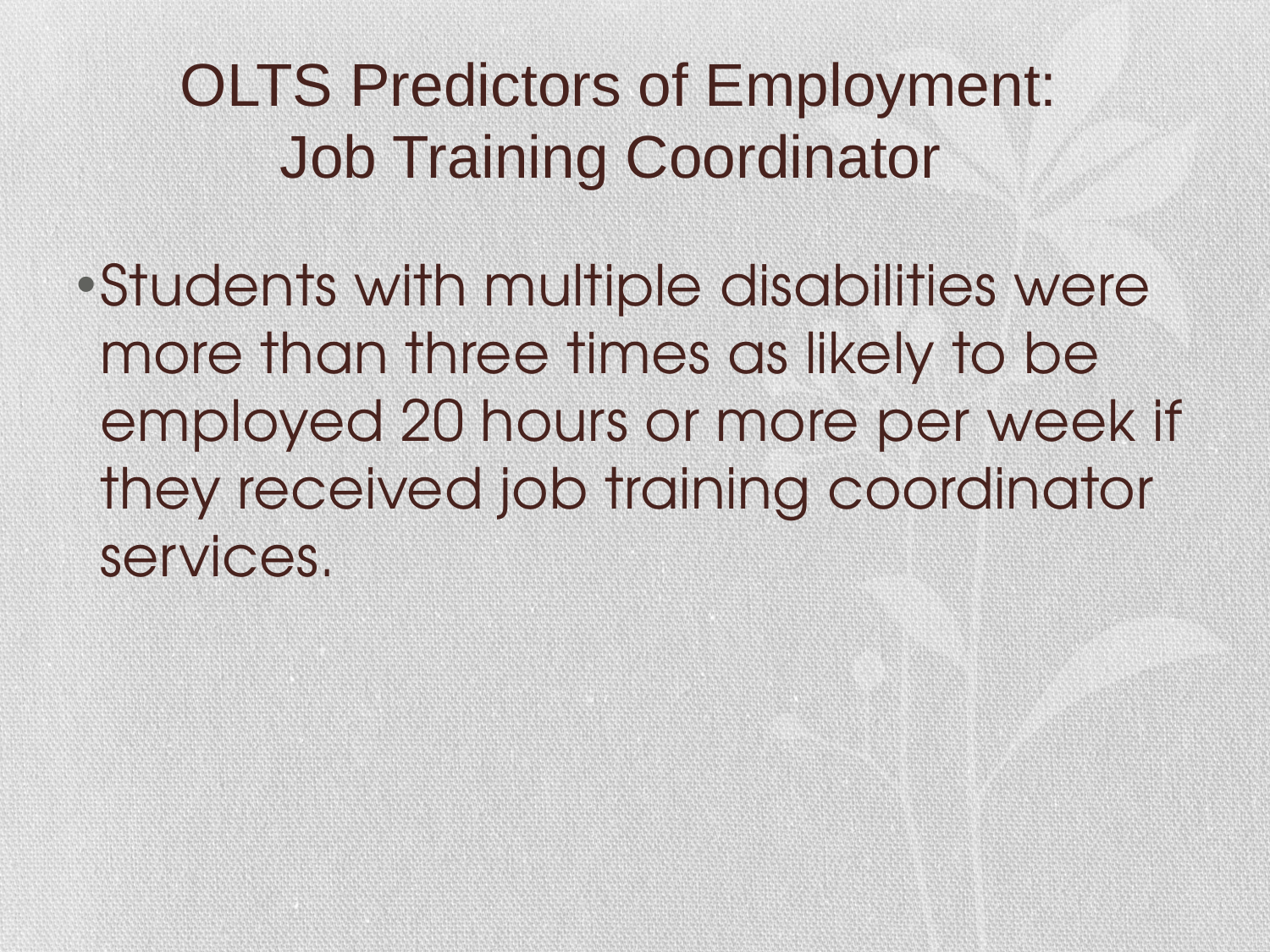

# OLTS Predictors of Employment: Job Training Coordinator
Students with multiple disabilities were more than three times as likely to be employed 20 hours or more per week if they received job training coordinator services.